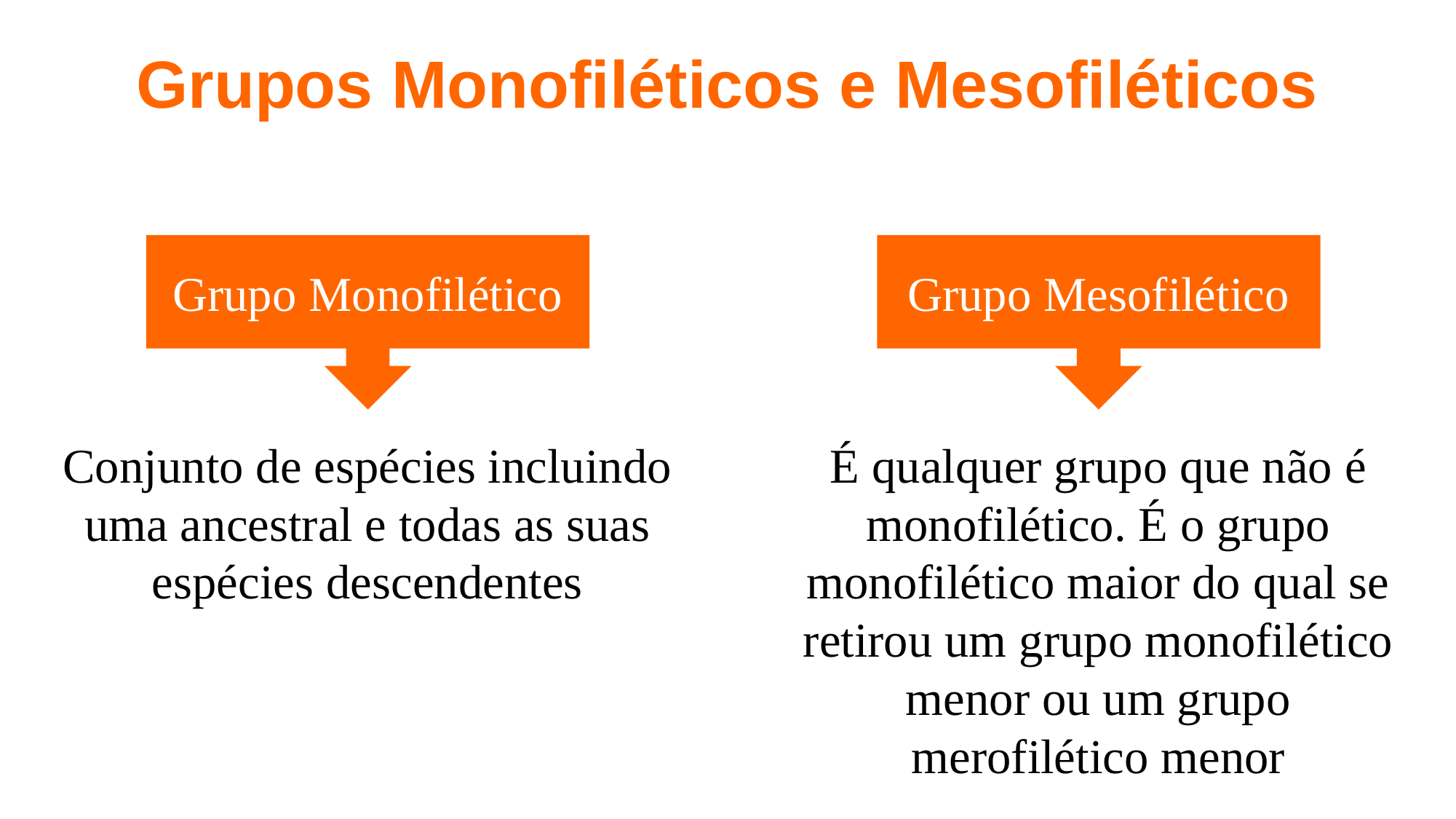

# Grupos Monofiléticos e Mesofiléticos
Grupo Monofilético
Grupo Mesofilético
Conjunto de espécies incluindo uma ancestral e todas as suas espécies descendentes
É qualquer grupo que não é monofilético. É o grupo monofilético maior do qual se retirou um grupo monofilético menor ou um grupo merofilético menor